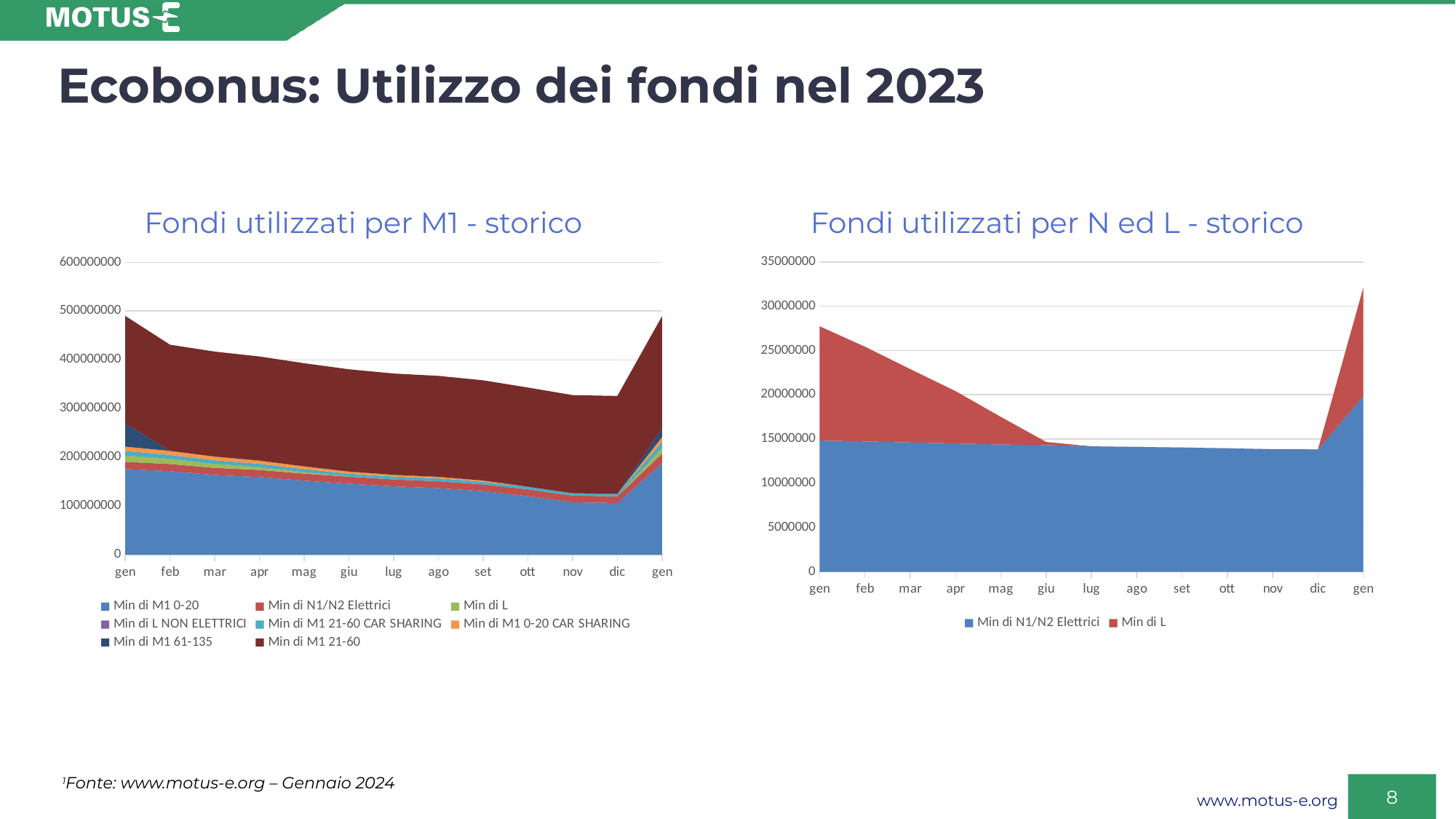

# Ecobonus: Utilizzo dei fondi nel 2023
Fondi utilizzati per M1 - storico

Fondi utilizzati per N ed L - storico

### Chart

| Category | Min di M1 0-20 | Min di N1/N2 Elettrici | Min di L  | Min di L NON ELETTRICI | Min di M1 21-60 CAR SHARING | Min di M1 0-20 CAR SHARING | Min di M1 61-135 | Min di M1 21-60 |
|---|---|---|---|---|---|---|---|---|
| gen | 175956500.0 | 14835000.0 | 12892573.0 | 0.0 | 9372250.0 | 8903500.0 | 47698000.0 | 220255750.0 |
| feb | 171575500.0 | 14729000.0 | 10699848.0 | 0.0 | 7953250.0 | 8233500.0 | 0.0 | 217801750.0 |
| mar | 163760500.0 | 14617000.0 | 8282380.0 | 0.0 | 7314250.0 | 7700500.0 | 0.0 | 215199750.0 |
| apr | 159588500.0 | 14503000.0 | 5908732.0 | 4.0 | 6777250.0 | 6527500.0 | 0.0 | 213487750.0 |
| mag | 152165500.0 | 14383000.0 | 3117688.0 | 2.0 | 6222250.0 | 5615000.0 | 0.0 | 211475750.0 |
| giu | 145962500.0 | 14317000.0 | 351357.0 | 1.0 | 5845250.0 | 4421000.0 | 0.0 | 209629750.0 |
| lug | 140453500.0 | 14173000.0 | 28.0 | 0.0 | 5885250.0 | 3556500.0 | 0.0 | 207851750.0 |
| ago | 136809500.0 | 14111000.0 | 823.0 | 3.0 | 6014250.0 | 3130000.0 | 0.0 | 207049750.0 |
| set | 130458500.0 | 14035000.0 | 5288.0 | 0.0 | 5582250.0 | 2401500.0 | 0.0 | 205527750.0 |
| ott | 120490000.0 | 13957000.0 | 6.0 | 0.0 | 5291250.0 | 0.0 | 0.0 | 203413750.0 |
| nov | 107674500.0 | 13849000.0 | 97.0 | 0.0 | 4903250.0 | 0.0 | 0.0 | 201233750.0 |
| dic | 106324500.0 | 13831000.0 | 1303.0 | 2.0 | 4757250.0 | 1.0 | 0.0 | 200965750.0 |
| gen | 187912250.0 | 19830000.0 | 12274237.0 | 64.0 | 12045750.0 | 9858250.0 | 18006000.0 | 229954250.0 |

### Chart

| Category | Min di N1/N2 Elettrici | Min di L  |
|---|---|---|
| gen | 14835000.0 | 12892573.0 |
| feb | 14729000.0 | 10699848.0 |
| mar | 14617000.0 | 8282380.0 |
| apr | 14503000.0 | 5908732.0 |
| mag | 14383000.0 | 3117688.0 |
| giu | 14317000.0 | 351357.0 |
| lug | 14173000.0 | 28.0 |
| ago | 14111000.0 | 823.0 |
| set | 14035000.0 | 5288.0 |
| ott | 13957000.0 | 6.0 |
| nov | 13849000.0 | 97.0 |
| dic | 13831000.0 | 1303.0 |
| gen | 19830000.0 | 12274237.0 |
1Fonte: www.motus-e.org – Gennaio 2024